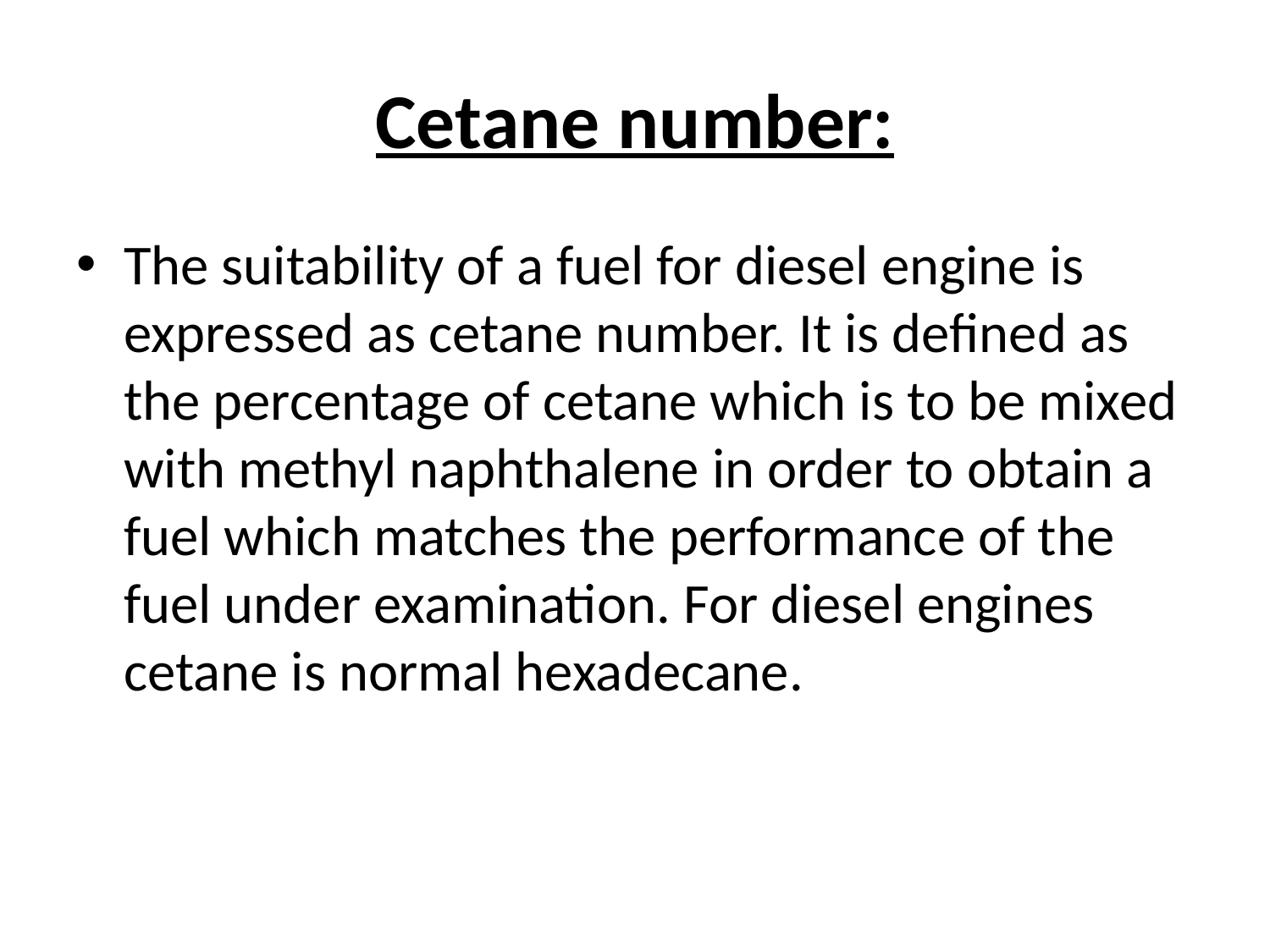

# Cetane number:
The suitability of a fuel for diesel engine is expressed as cetane number. It is defined as the percentage of cetane which is to be mixed with methyl naphthalene in order to obtain a fuel which matches the performance of the fuel under examination. For diesel engines cetane is normal hexadecane.